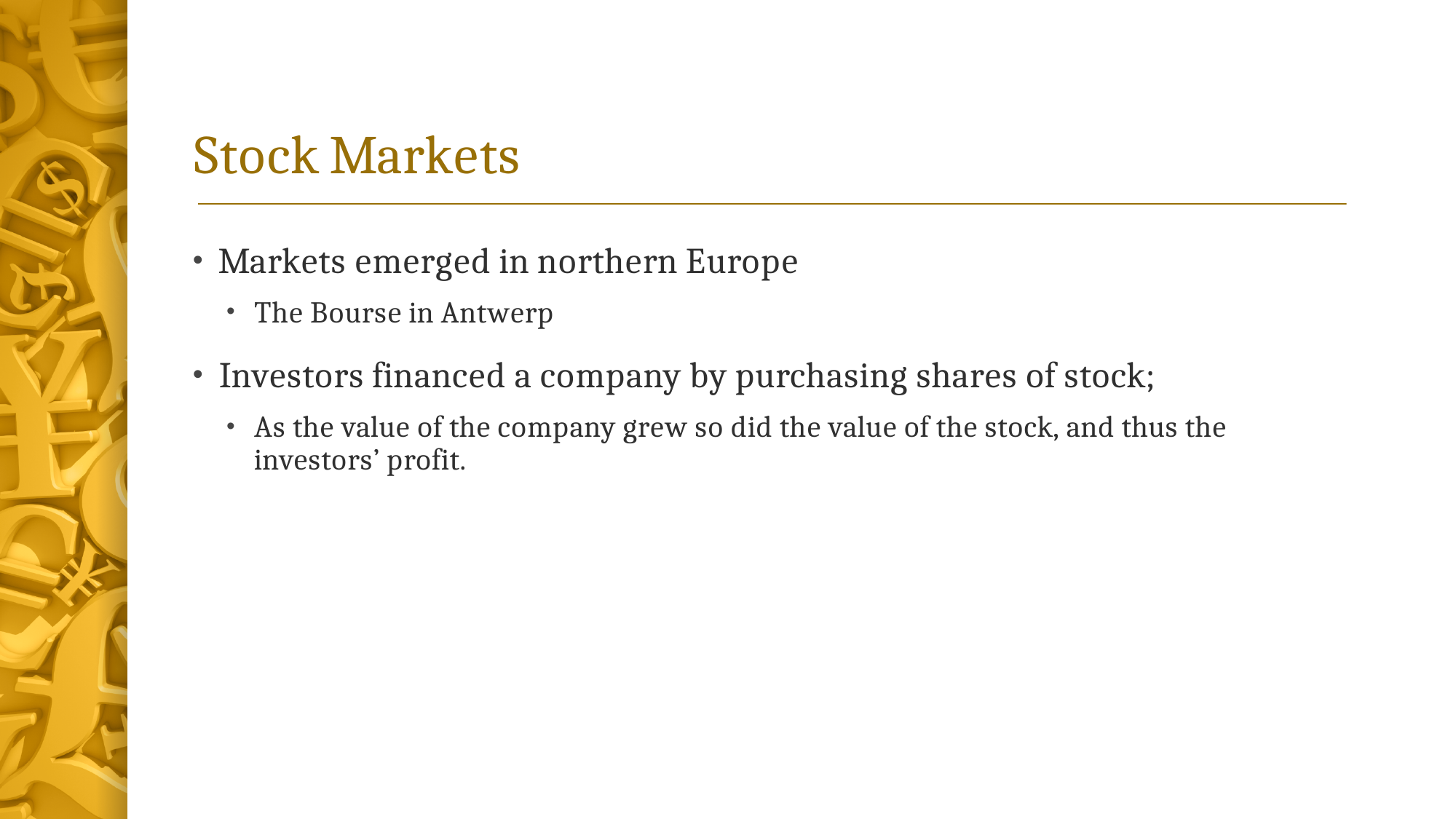

# Stock Markets
Markets emerged in northern Europe
The Bourse in Antwerp
Investors financed a company by purchasing shares of stock;
As the value of the company grew so did the value of the stock, and thus the investors’ profit.